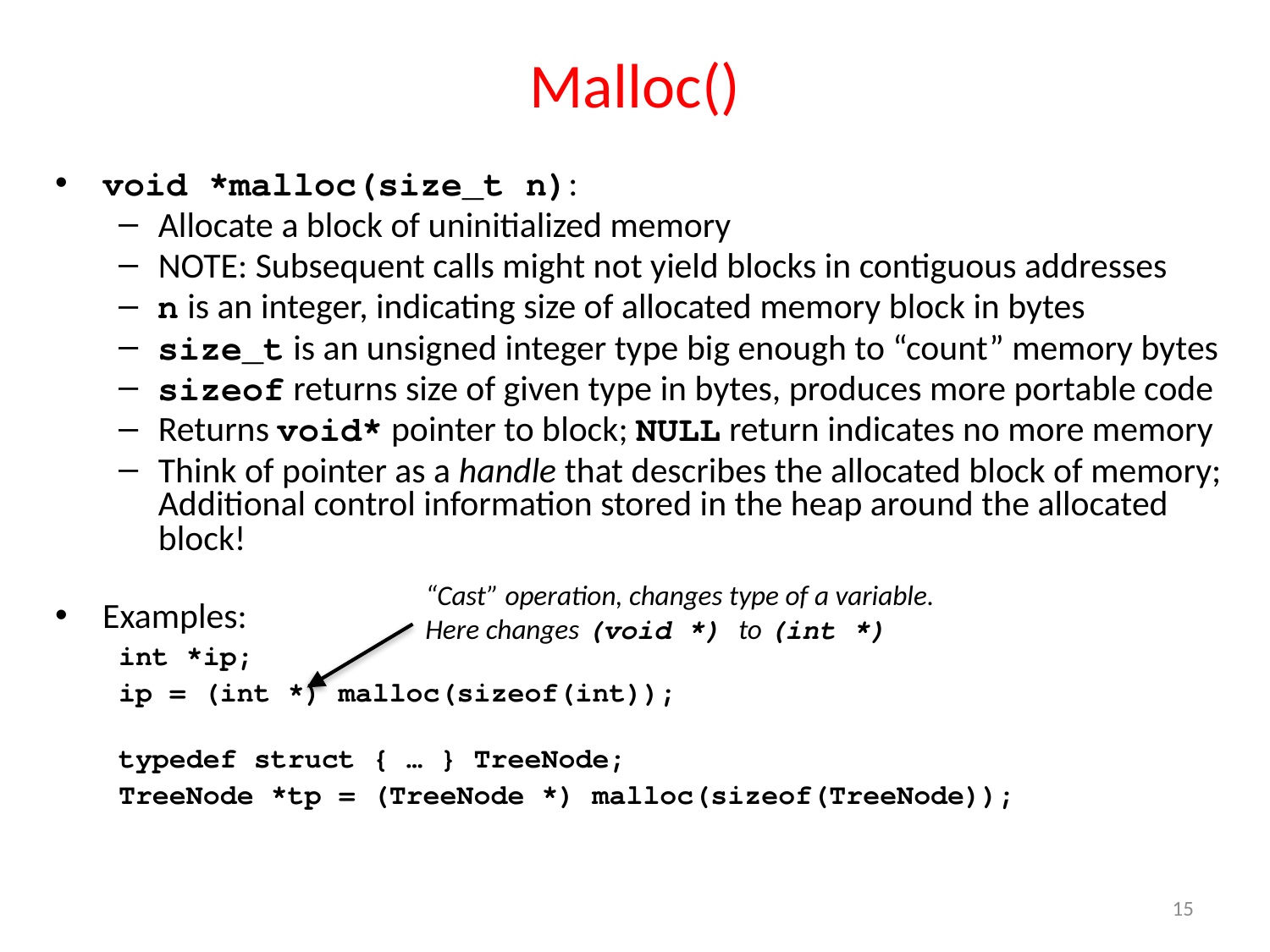

# Malloc()
void *malloc(size_t n):
Allocate a block of uninitialized memory
NOTE: Subsequent calls might not yield blocks in contiguous addresses
n is an integer, indicating size of allocated memory block in bytes
size_t is an unsigned integer type big enough to “count” memory bytes
sizeof returns size of given type in bytes, produces more portable code
Returns void* pointer to block; NULL return indicates no more memory
Think of pointer as a handle that describes the allocated block of memory;
Additional control information stored in the heap around the allocated block!
Examples:
int *ip;
ip = (int *) malloc(sizeof(int));
typedef struct { … } TreeNode;
TreeNode *tp = (TreeNode *) malloc(sizeof(TreeNode));

“Cast” operation, changes type of a variable. Here changes (void *) to (int *)

15